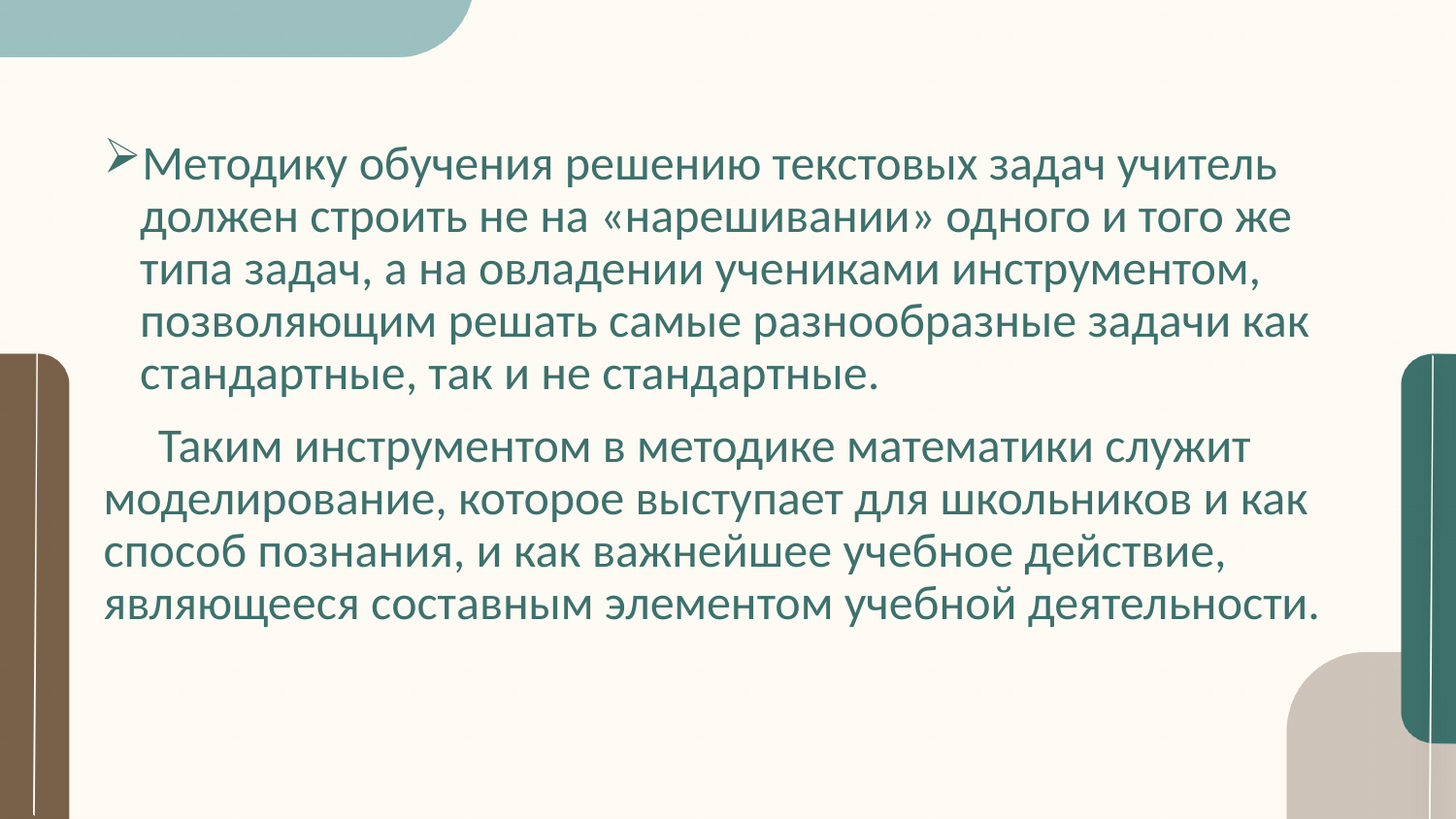

Методику обучения решению текстовых задач учитель должен строить не на «нарешивании» одного и того же типа задач, а на овладении учениками инструментом, позволяющим решать самые разнообразные задачи как стандартные, так и не стандартные.
     Таким инструментом в методике математики служит моделирование, которое выступает для школьников и как способ познания, и как важнейшее учебное действие, являющееся составным элементом учебной деятельности.